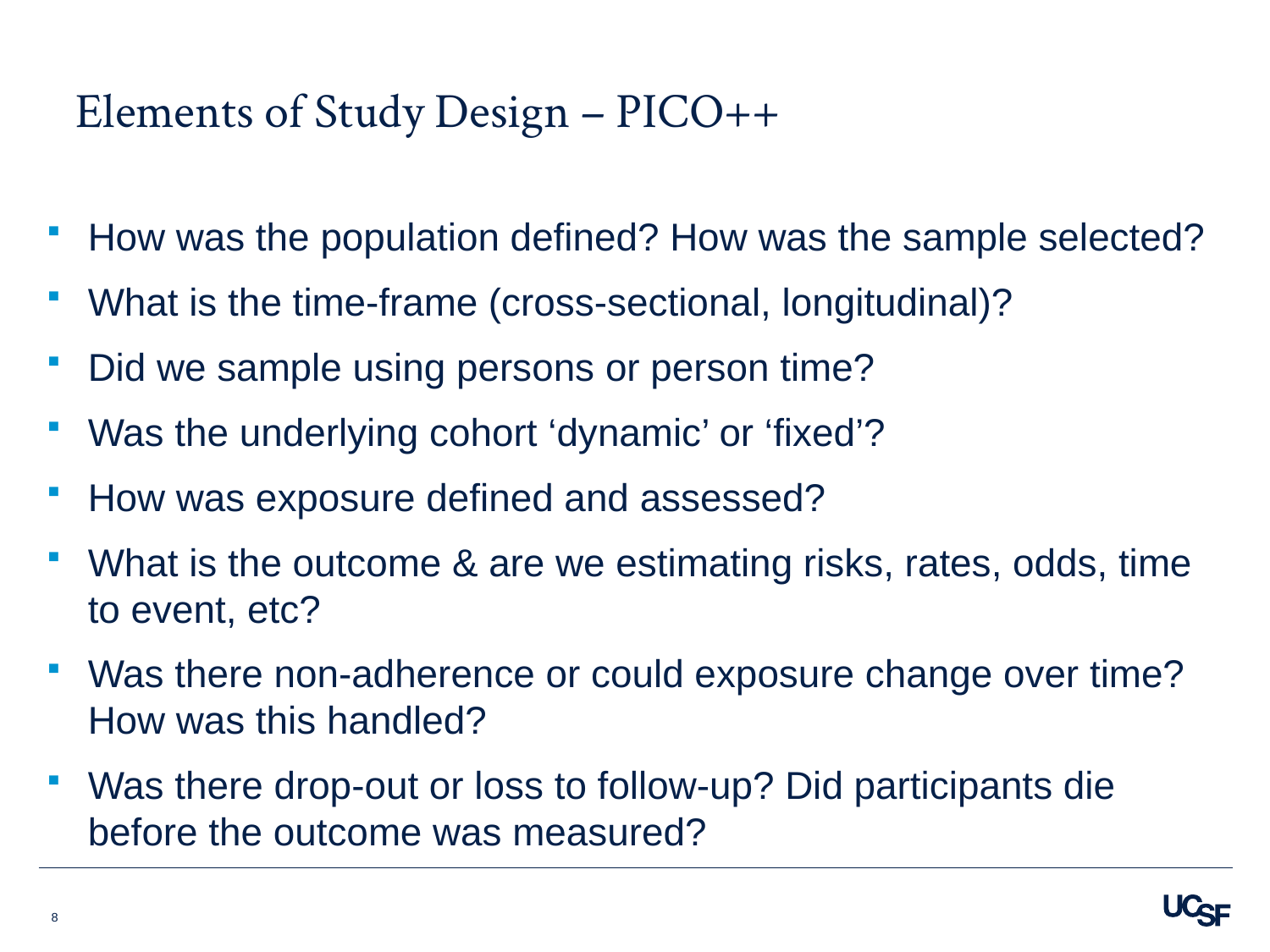

# Elements of Study Design – PICO++
How was the population defined? How was the sample selected?
What is the time-frame (cross-sectional, longitudinal)?
Did we sample using persons or person time?
Was the underlying cohort ‘dynamic’ or ‘fixed’?
How was exposure defined and assessed?
What is the outcome & are we estimating risks, rates, odds, time to event, etc?
Was there non-adherence or could exposure change over time? How was this handled?
Was there drop-out or loss to follow-up? Did participants die before the outcome was measured?
8